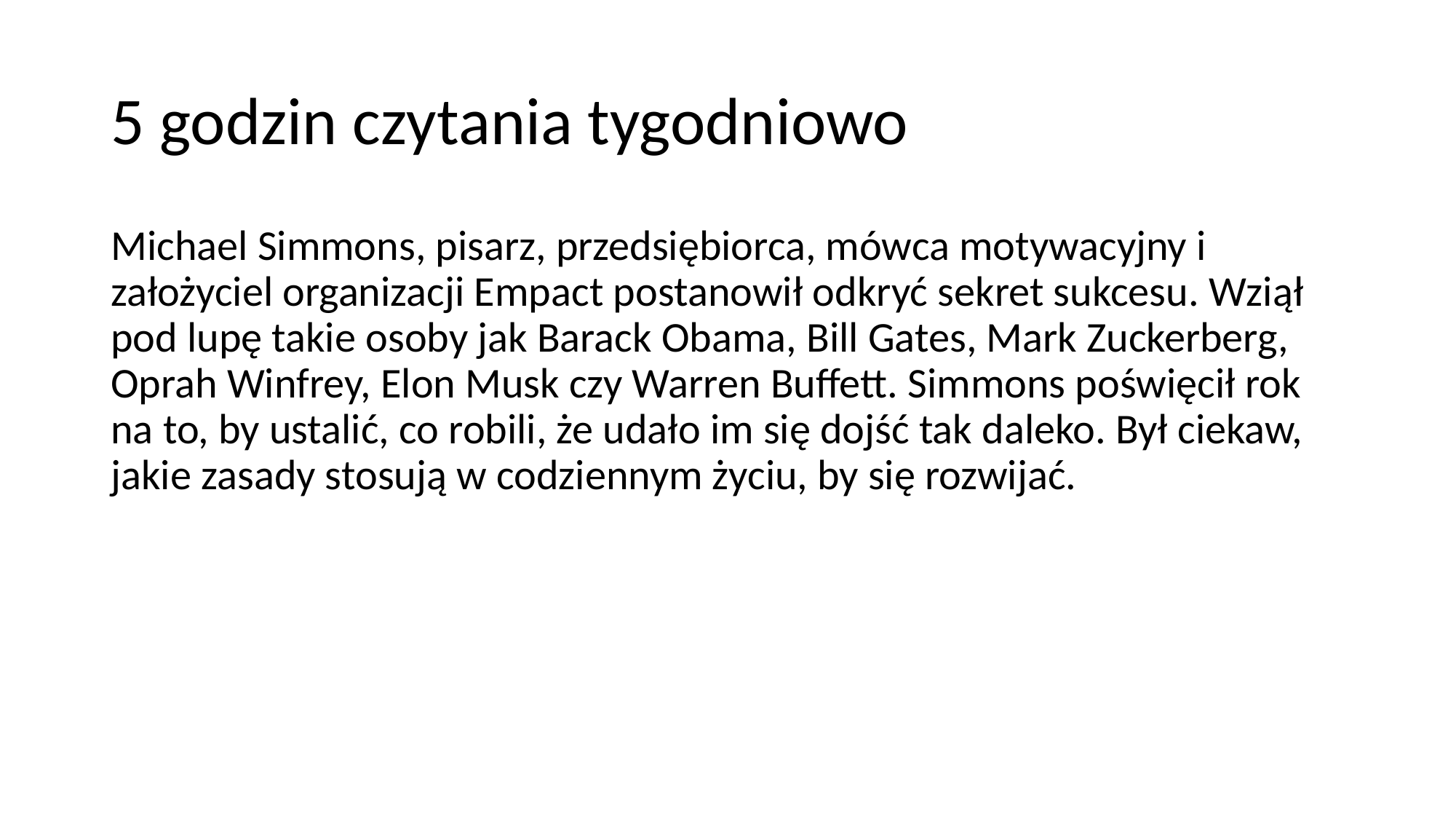

# 5 godzin czytania tygodniowo
Michael Simmons, pisarz, przedsiębiorca, mówca motywacyjny i założyciel organizacji Empact postanowił odkryć sekret sukcesu. Wziął pod lupę takie osoby jak Barack Obama, Bill Gates, Mark Zuckerberg, Oprah Winfrey, Elon Musk czy Warren Buffett. Simmons poświęcił rok na to, by ustalić, co robili, że udało im się dojść tak daleko. Był ciekaw, jakie zasady stosują w codziennym życiu, by się rozwijać.